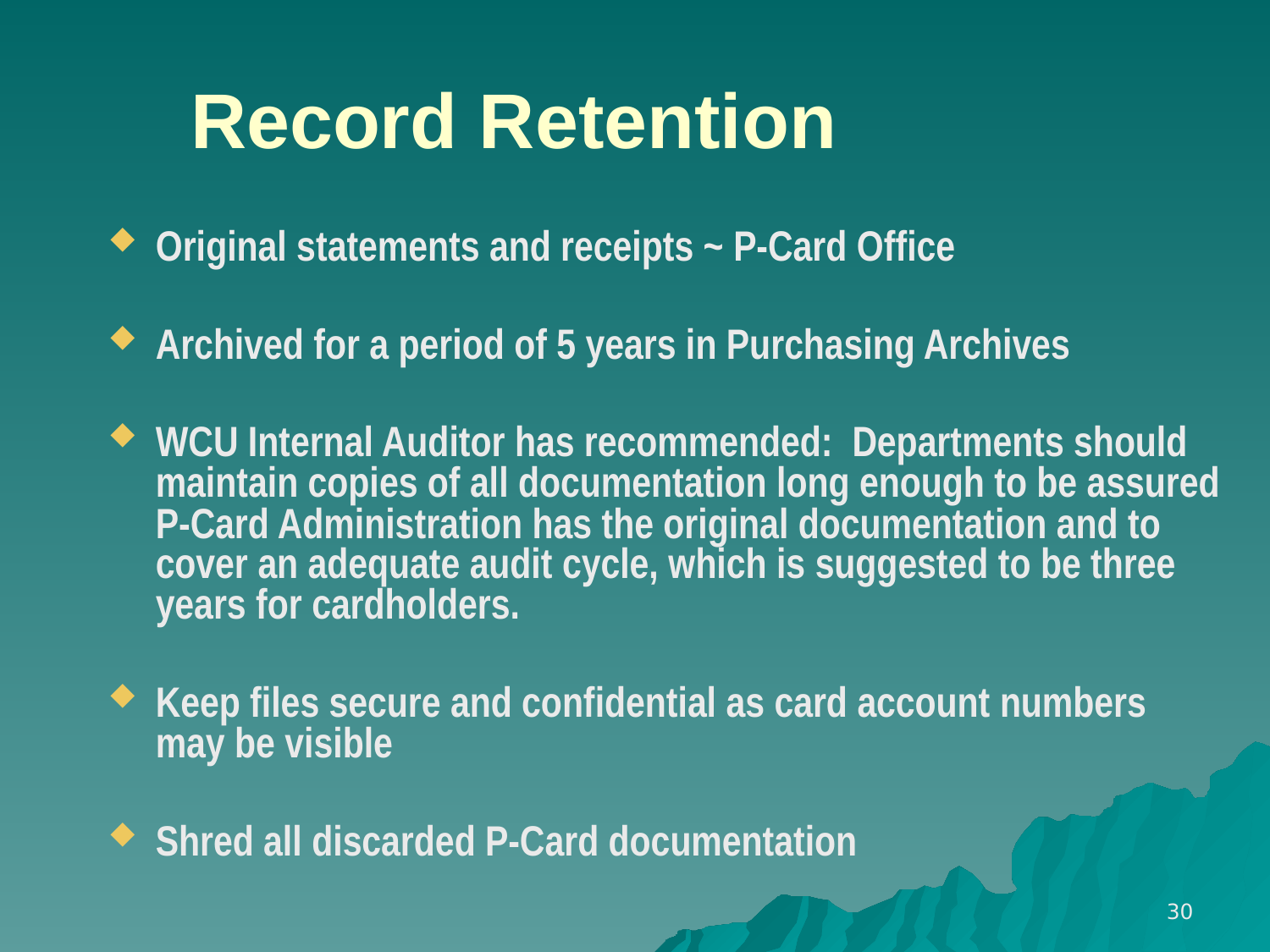

# Record Retention
Original statements and receipts ~ P-Card Office

Archived for a period of 5 years in Purchasing Archives

WCU Internal Auditor has recommended:  Departments should maintain copies of all documentation long enough to be assured P-Card Administration has the original documentation and to cover an adequate audit cycle, which is suggested to be three years for cardholders.

Keep files secure and confidential as card account numbers may be visible

Shred all discarded P-Card documentation
30